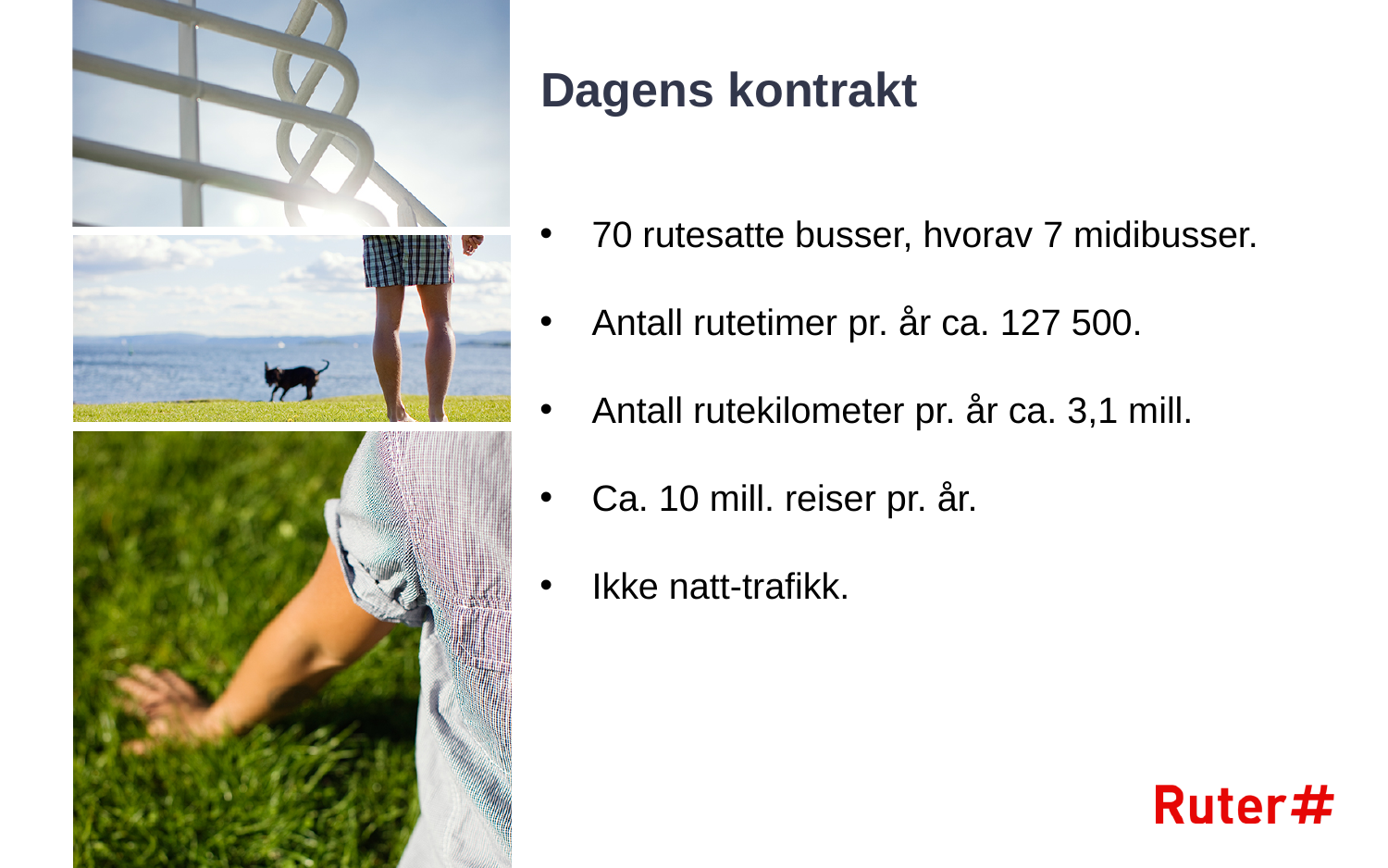

# Dagens kontrakt
70 rutesatte busser, hvorav 7 midibusser.

Antall rutetimer pr. år ca. 127 500.

Antall rutekilometer pr. år ca. 3,1 mill.

Ca. 10 mill. reiser pr. år.

Ikke natt-trafikk.